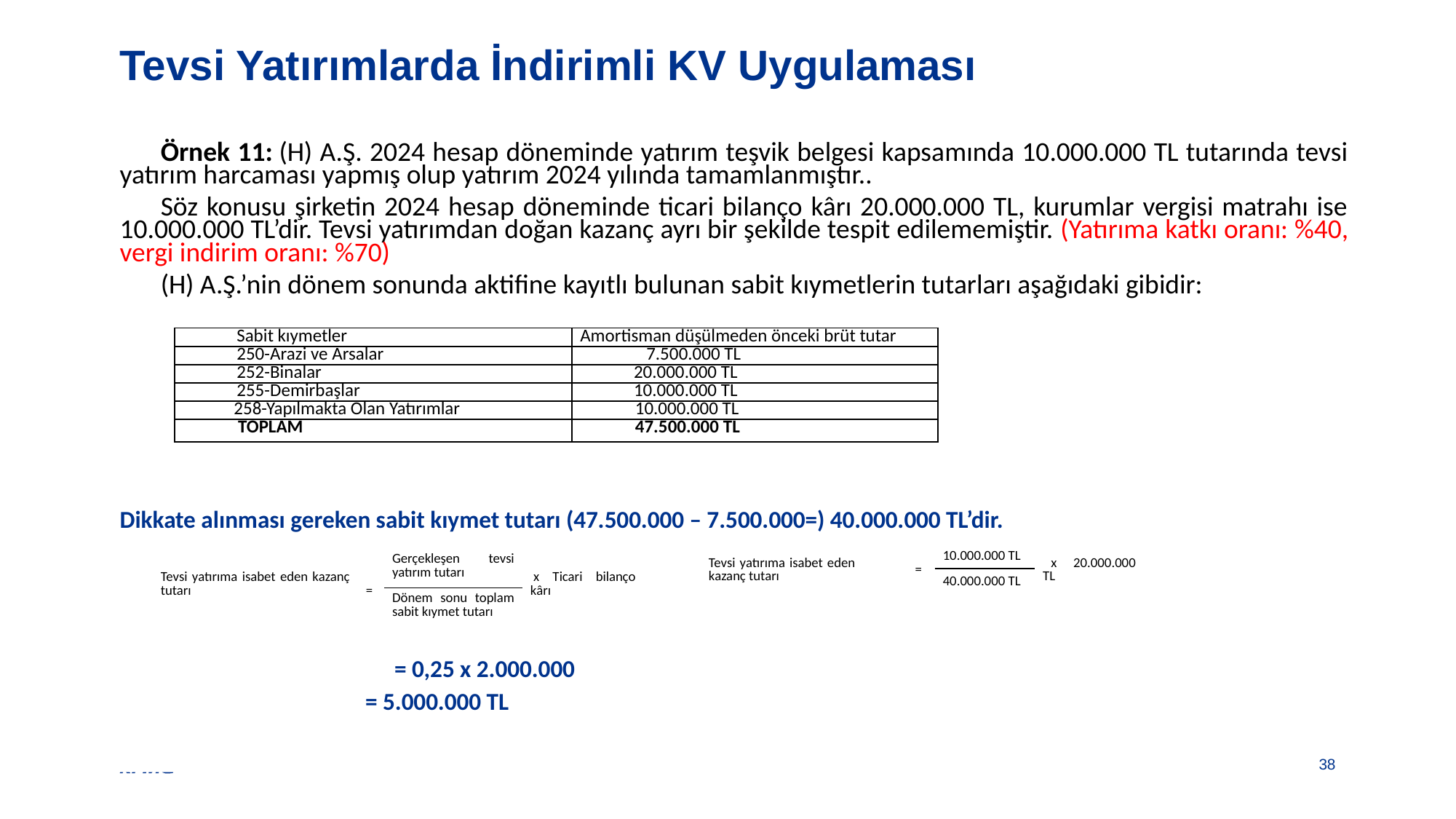

# Tevsi Yatırımlarda İndirimli KV Uygulaması

Örnek 11: (H) A.Ş. 2024 hesap döneminde yatırım teşvik belgesi kapsamında 10.000.000 TL tutarında tevsi yatırım harcaması yapmış olup yatırım 2024 yılında tamamlanmıştır..
Söz konusu şirketin 2024 hesap döneminde ticari bilanço kârı 20.000.000 TL, kurumlar vergisi matrahı ise 10.000.000 TL’dir. Tevsi yatırımdan doğan kazanç ayrı bir şekilde tespit edilememiştir. (Yatırıma katkı oranı: %40, vergi indirim oranı: %70)
(H) A.Ş.’nin dönem sonunda aktifine kayıtlı bulunan sabit kıymetlerin tutarları aşağıdaki gibidir:

Dikkate alınması gereken sabit kıymet tutarı (47.500.000 – 7.500.000=) 40.000.000 TL’dir.

	              = 0,25 x 2.000.000
		     = 5.000.000 TL

| Sabit kıymetler | Amortisman düşülmeden önceki brüt tutar |
| --- | --- |
| 250-Arazi ve Arsalar | 7.500.000 TL |
| 252-Binalar | 20.000.000 TL |
| 255-Demirbaşlar | 10.000.000 TL |
| 258-Yapılmakta Olan Yatırımlar | 10.000.000 TL |
| TOPLAM | 47.500.000 TL |
| Tevsi yatırıma isabet eden kazanç tutarı | = | Gerçekleşen tevsi yatırım tutarı | x Ticari bilanço kârı |
| --- | --- | --- | --- |
|  |  | Dönem sonu toplam sabit kıymet tutarı |  |
| Tevsi yatırıma isabet eden kazanç tutarı | = | 10.000.000 TL | x 20.000.000 TL |
| --- | --- | --- | --- |
|  |  | 40.000.000 TL |  |